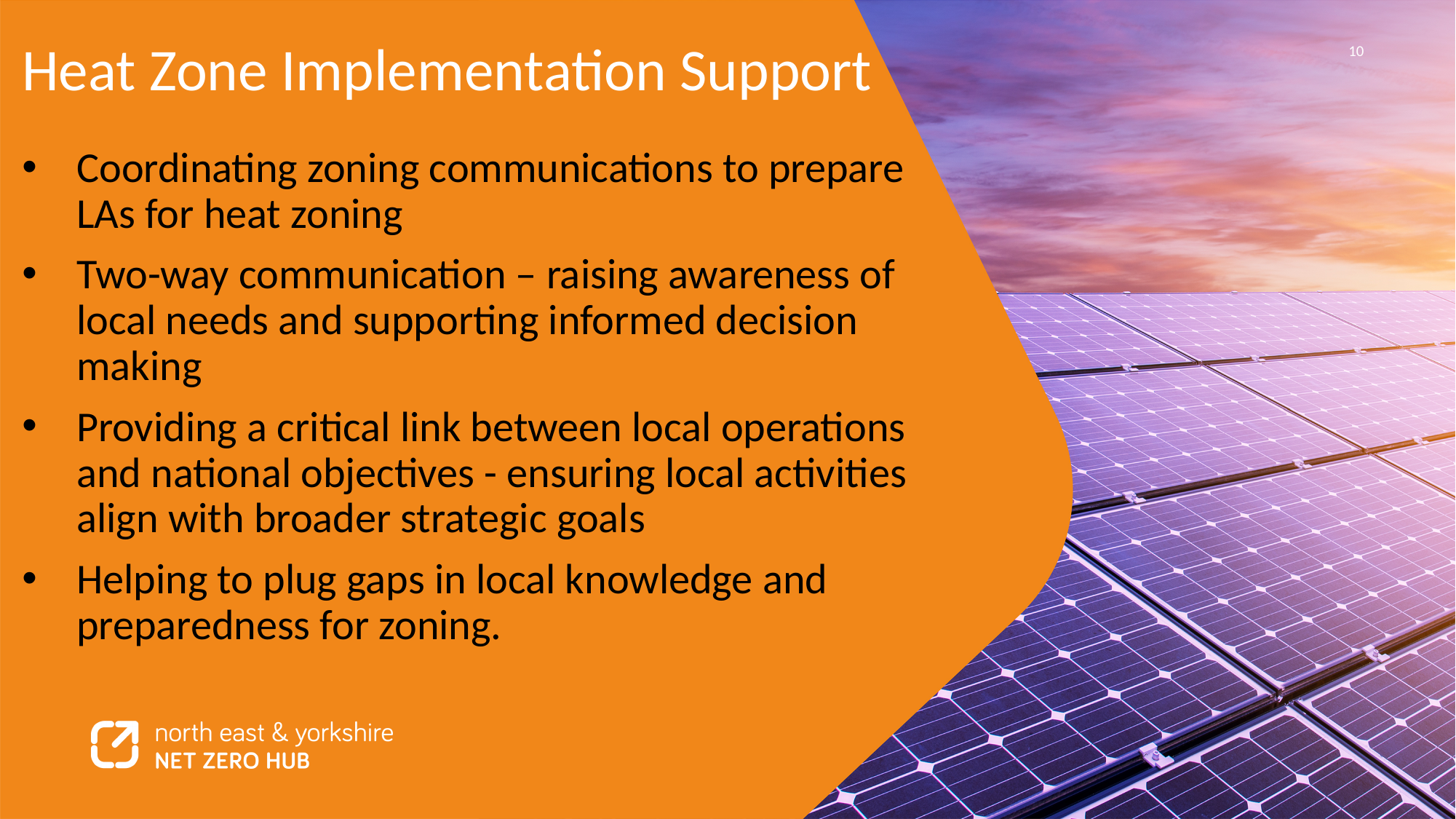

# Heat Zone Implementation Support
Coordinating zoning communications to prepare LAs for heat zoning
Two-way communication – raising awareness of local needs and supporting informed decision making
Providing a critical link between local operations and national objectives - ensuring local activities align with broader strategic goals
Helping to plug gaps in local knowledge and preparedness for zoning.